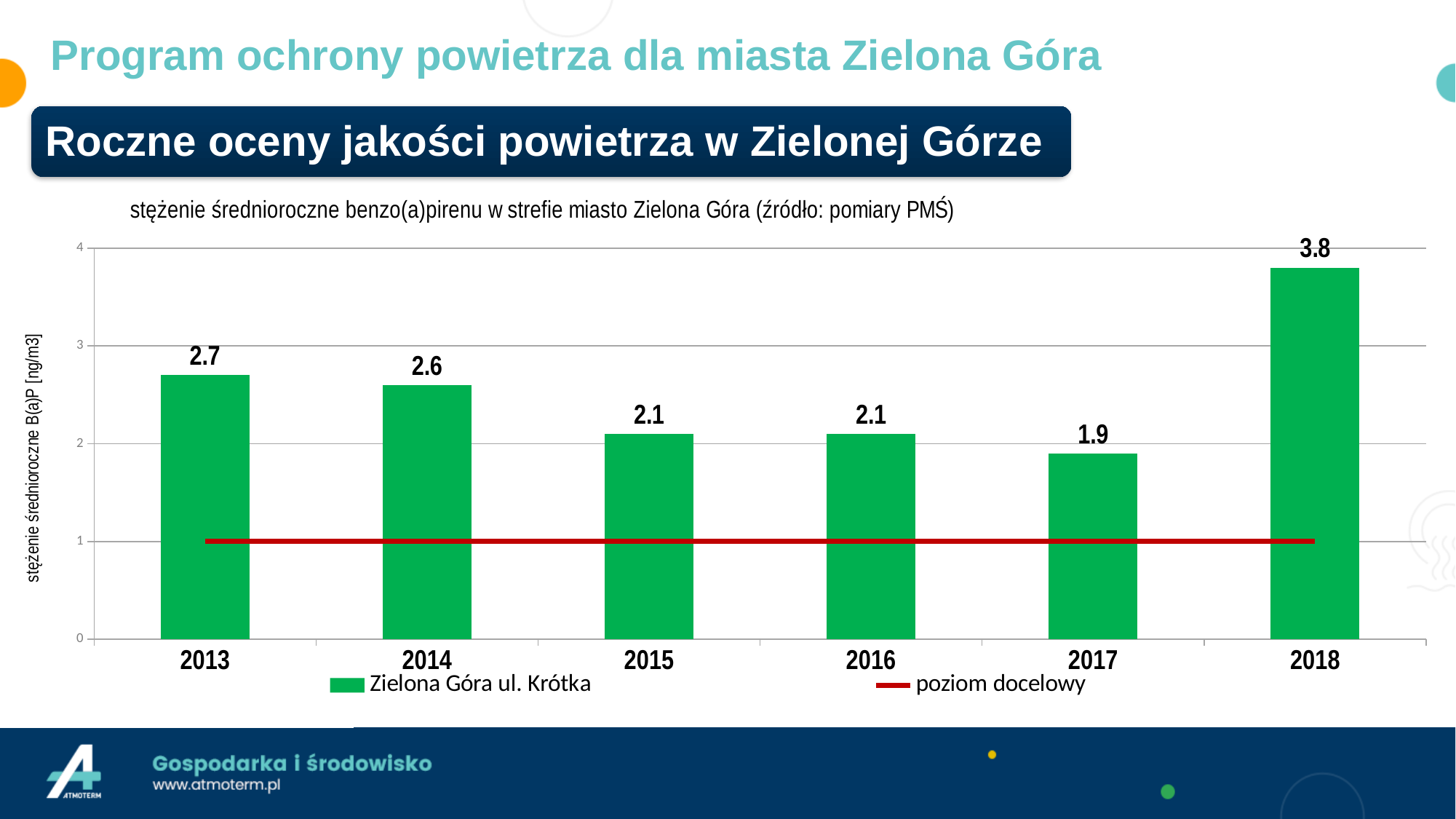

# Program ochrony powietrza dla miasta Zielona Góra
Roczne oceny jakości powietrza w Zielonej Górze

### Chart: stężenie średnioroczne benzo(a)pirenu w strefie miasto Zielona Góra (źródło: pomiary PMŚ)

| Category | Zielona Góra ul. Krótka | poziom docelowy |
|---|---|---|
| 2013 | 2.7 | 1.0 |
| 2014 | 2.6 | 1.0 |
| 2015 | 2.1 | 1.0 |
| 2016 | 2.1 | 1.0 |
| 2017 | 1.9 | 1.0 |
| 2018 | 3.8 | 1.0 |